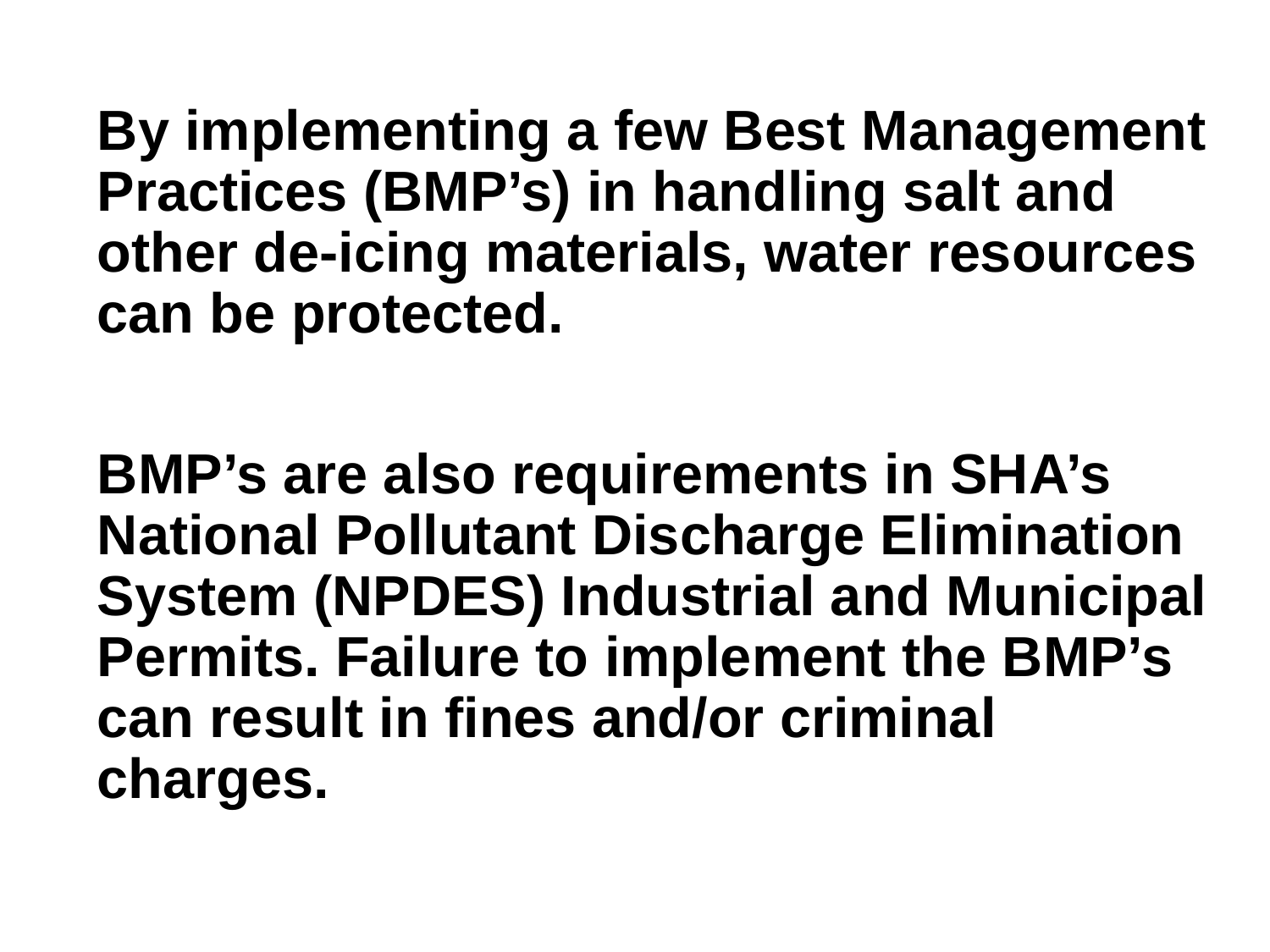

By implementing a few Best Management Practices (BMP’s) in handling salt and other de-icing materials, water resources can be protected.

BMP’s are also requirements in SHA’s National Pollutant Discharge Elimination System (NPDES) Industrial and Municipal Permits. Failure to implement the BMP’s can result in fines and/or criminal charges.